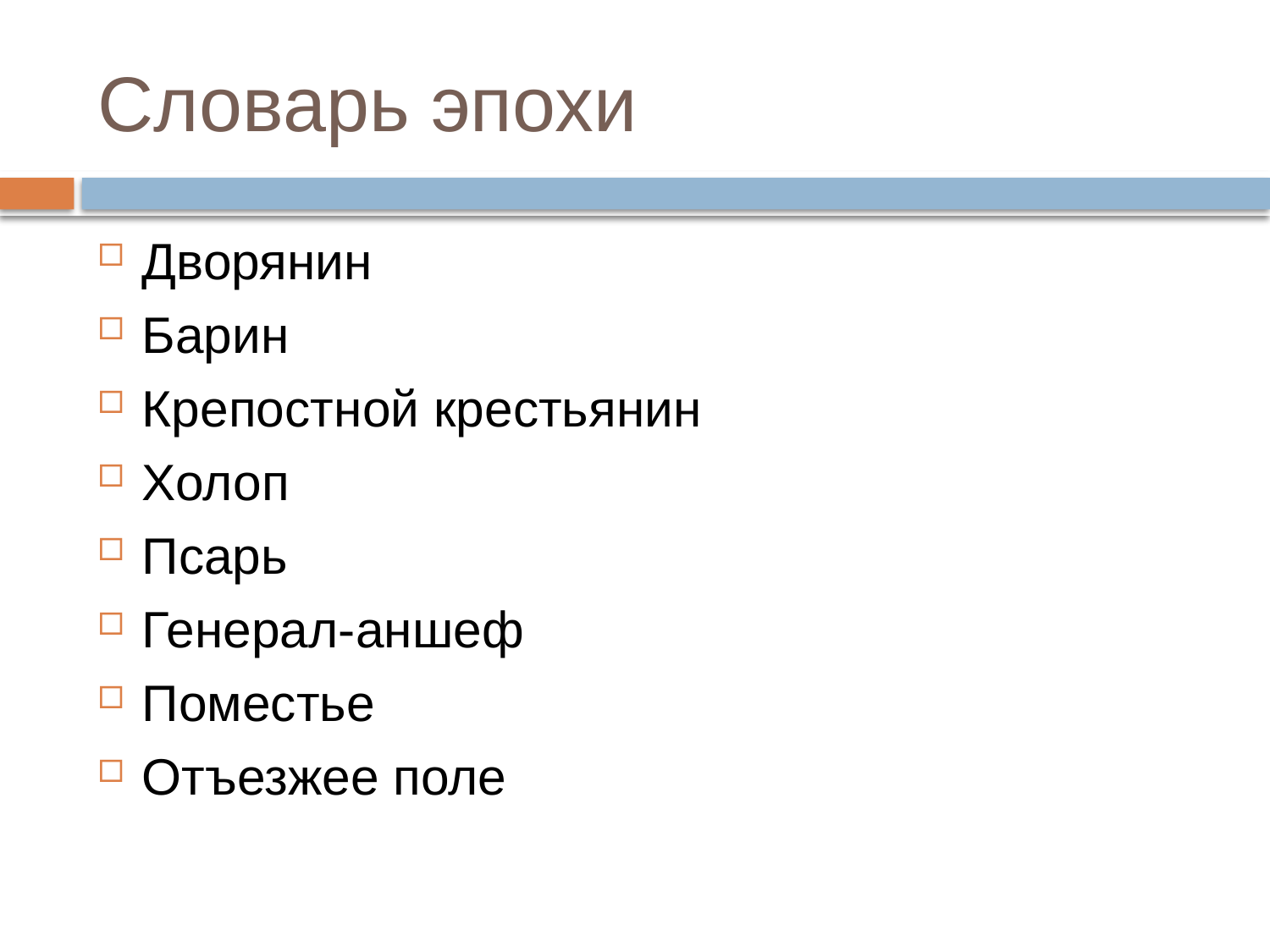

# Словарь эпохи
Дворянин
Барин
Крепостной крестьянин
Холоп
Псарь
Генерал-аншеф
Поместье
Отъезжее поле